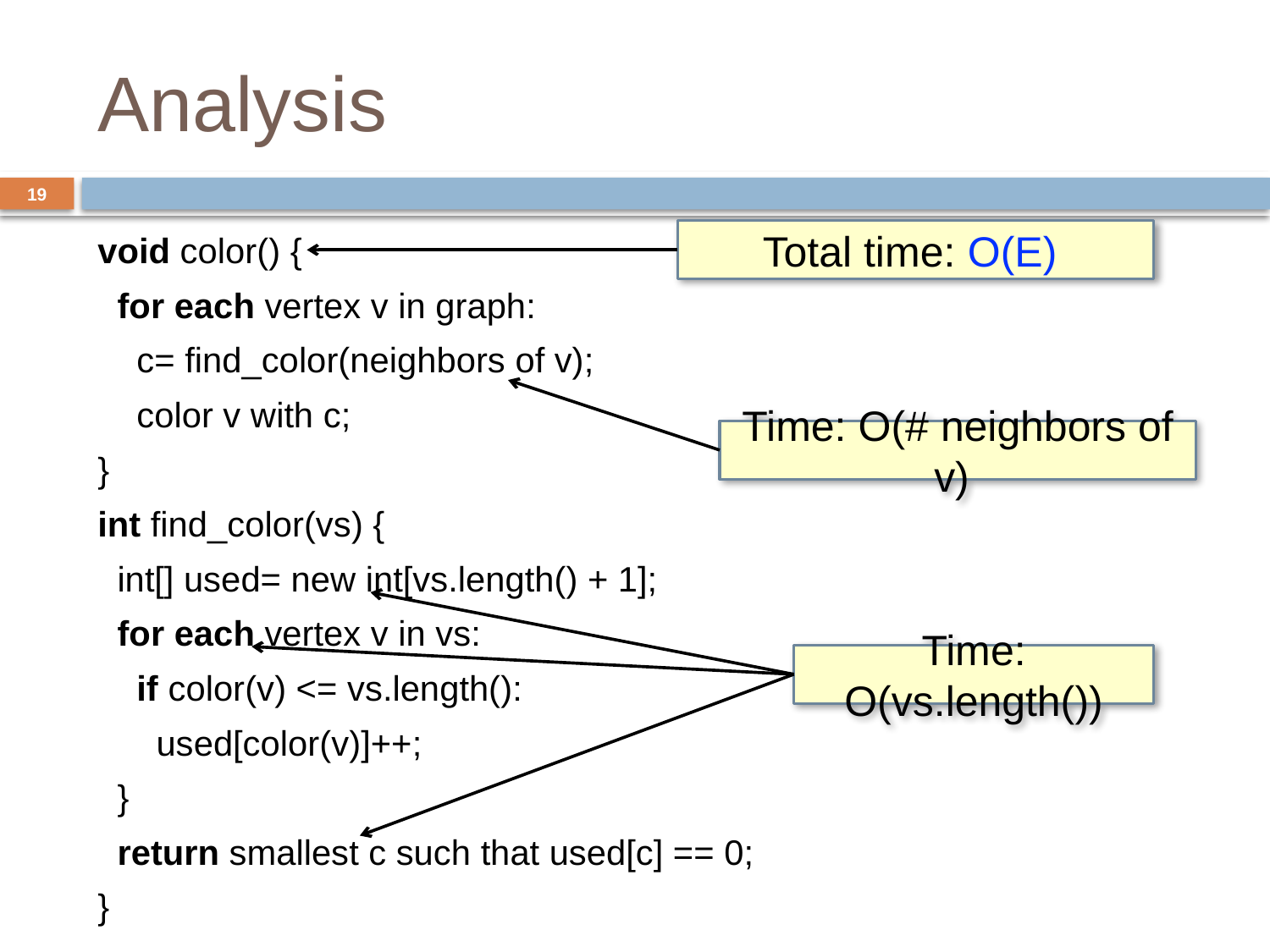

# Analysis
19
Total time: O(E)
void color() {
  for each vertex v in graph:
    c= find_color(neighbors of v);
    color v with c;
}
int find_color(vs) {
  int[] used= new int[vs.length() + 1];
  for each vertex v in vs:
    if color(v) <= vs.length():
      used[color(v)]++;
  }
  return smallest c such that used[c] == 0;
}

Time: O(# neighbors of v)
Time: O(vs.length())